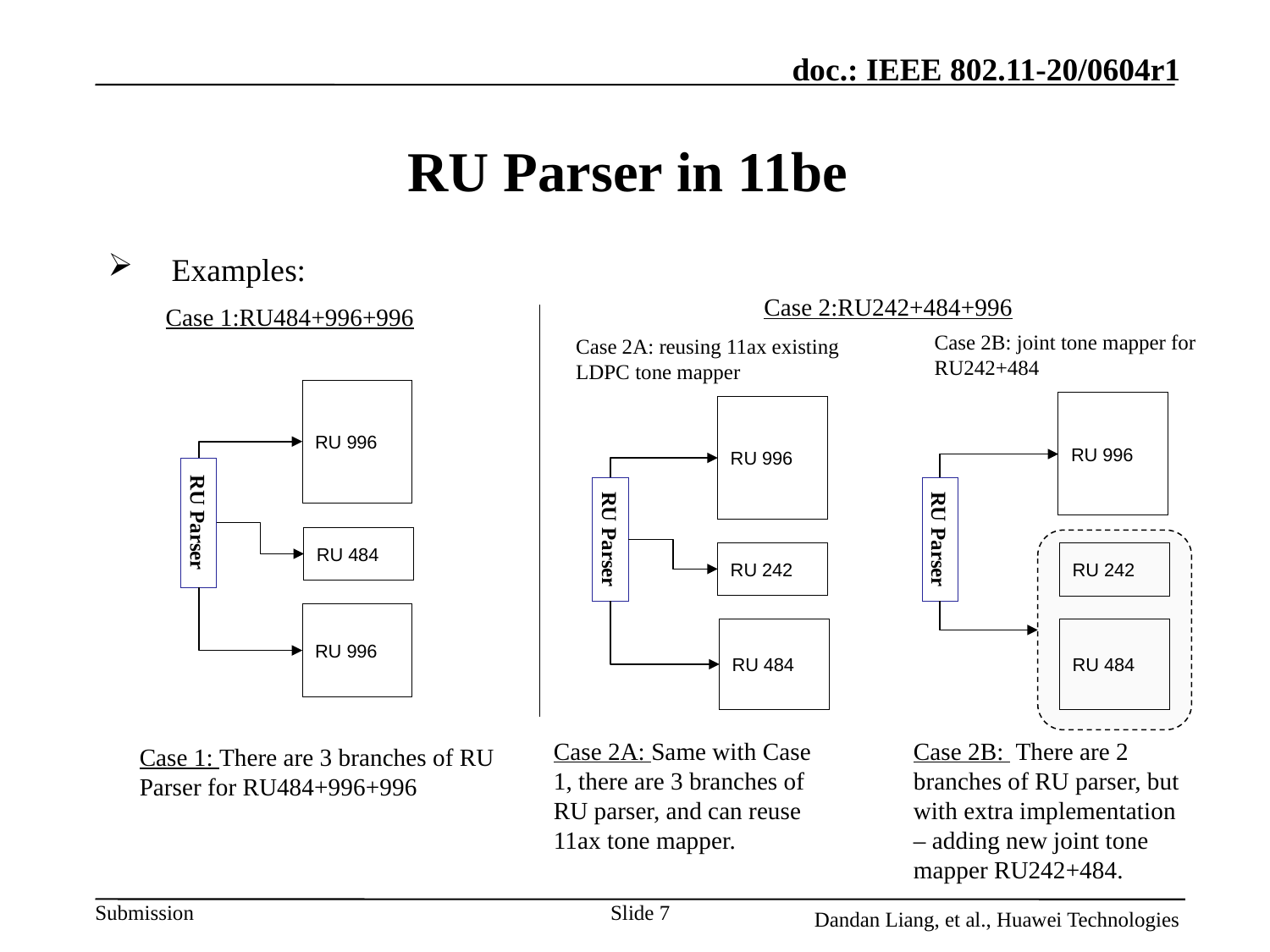

# RU Parser in 11be
Examples:

Case 2:RU242+484+996
Case 1:RU484+996+996
Case 2B: joint tone mapper for RU242+484
Case 2A: reusing 11ax existing LDPC tone mapper
RU 996
RU 996
RU 996
RU Parser
RU Parser
RU Parser
RU 484

RU 242
RU 242
RU 996
RU 484
RU 484
Case 2A: Same with Case 1, there are 3 branches of RU parser, and can reuse 11ax tone mapper.
Case 2B:  There are 2 branches of RU parser, but with extra implementation – adding new joint tone mapper RU242+484.
Case 1: There are 3 branches of RU Parser for RU484+996+996
Slide 7